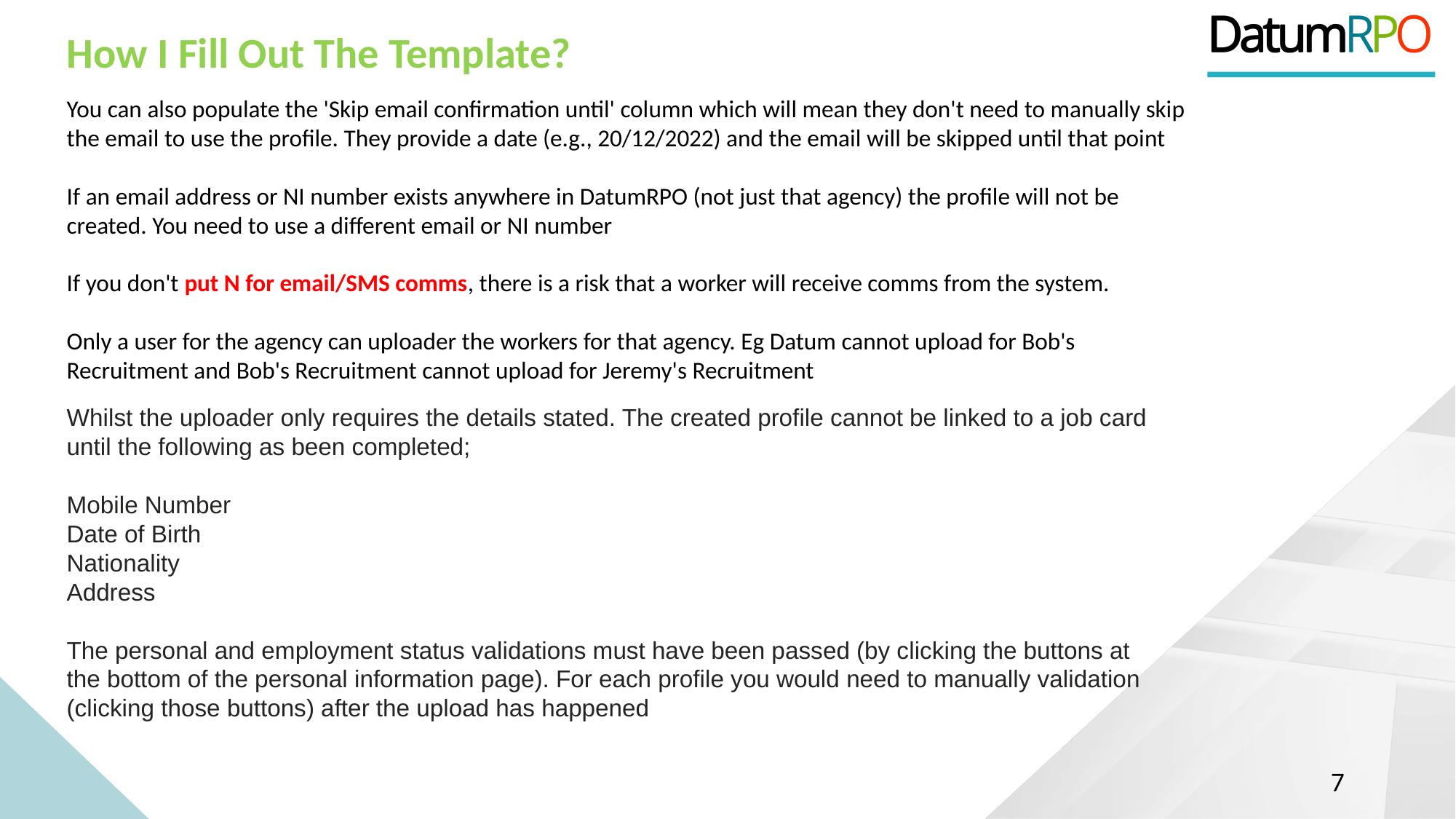

How I Fill Out The Template?
You can also populate the 'Skip email confirmation until' column which will mean they don't need to manually skip the email to use the profile. They provide a date (e.g., 20/12/2022) and the email will be skipped until that point

If an email address or NI number exists anywhere in DatumRPO (not just that agency) the profile will not be created. You need to use a different email or NI number

If you don't put N for email/SMS comms, there is a risk that a worker will receive comms from the system.
Only a user for the agency can uploader the workers for that agency. Eg Datum cannot upload for Bob's Recruitment and Bob's Recruitment cannot upload for Jeremy's Recruitment
Whilst the uploader only requires the details stated. The created profile cannot be linked to a job card until the following as been completed;
Mobile Number
Date of Birth
Nationality
Address

The personal and employment status validations must have been passed (by clicking the buttons at the bottom of the personal information page). For each profile you would need to manually validation (clicking those buttons) after the upload has happened
7